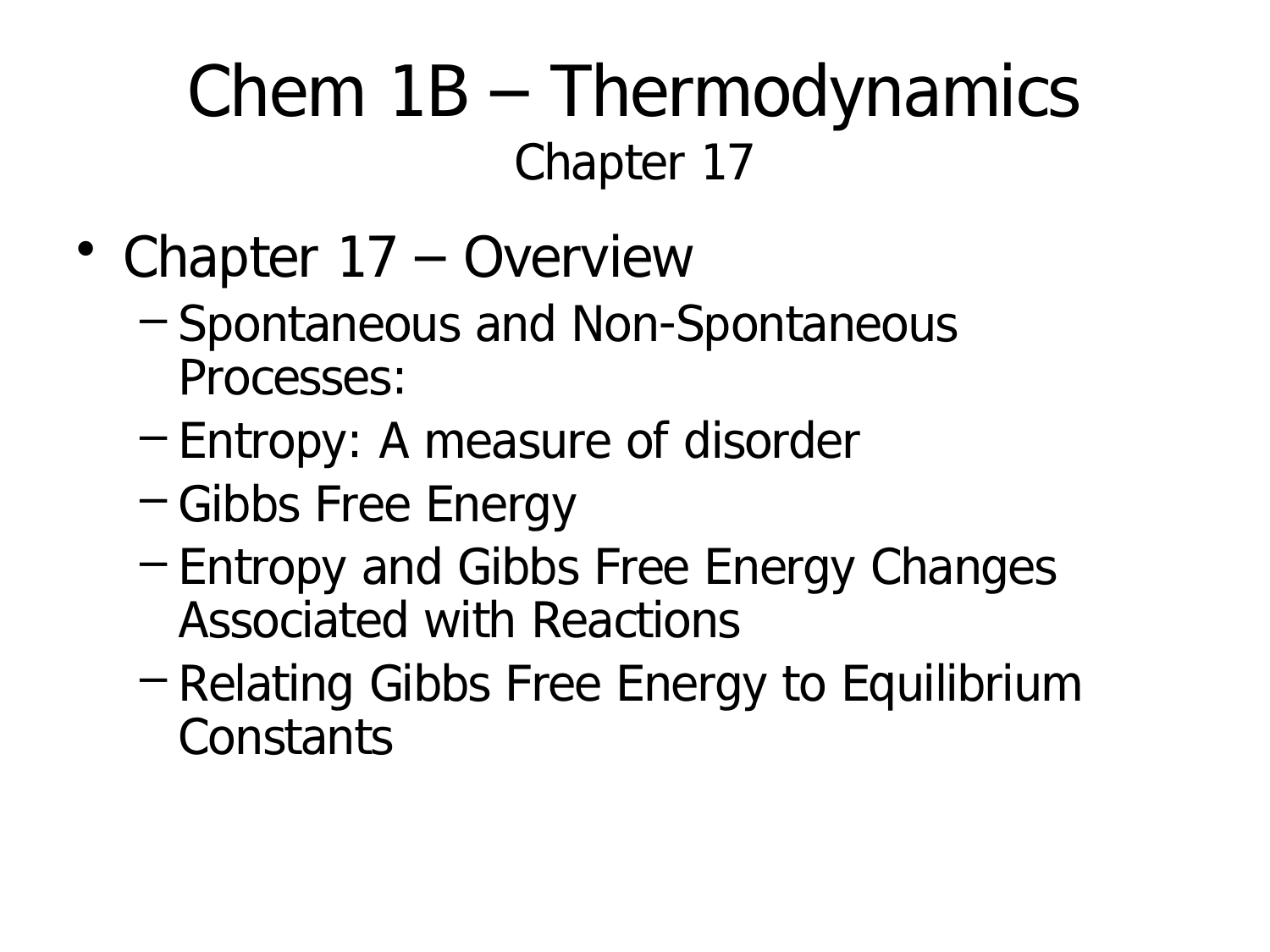

Chem 1B – Thermodynamics
Chapter 17
Chapter 17 – Overview
Spontaneous and Non-Spontaneous Processes:
Entropy: A measure of disorder
Gibbs Free Energy
Entropy and Gibbs Free Energy Changes Associated with Reactions
Relating Gibbs Free Energy to Equilibrium Constants